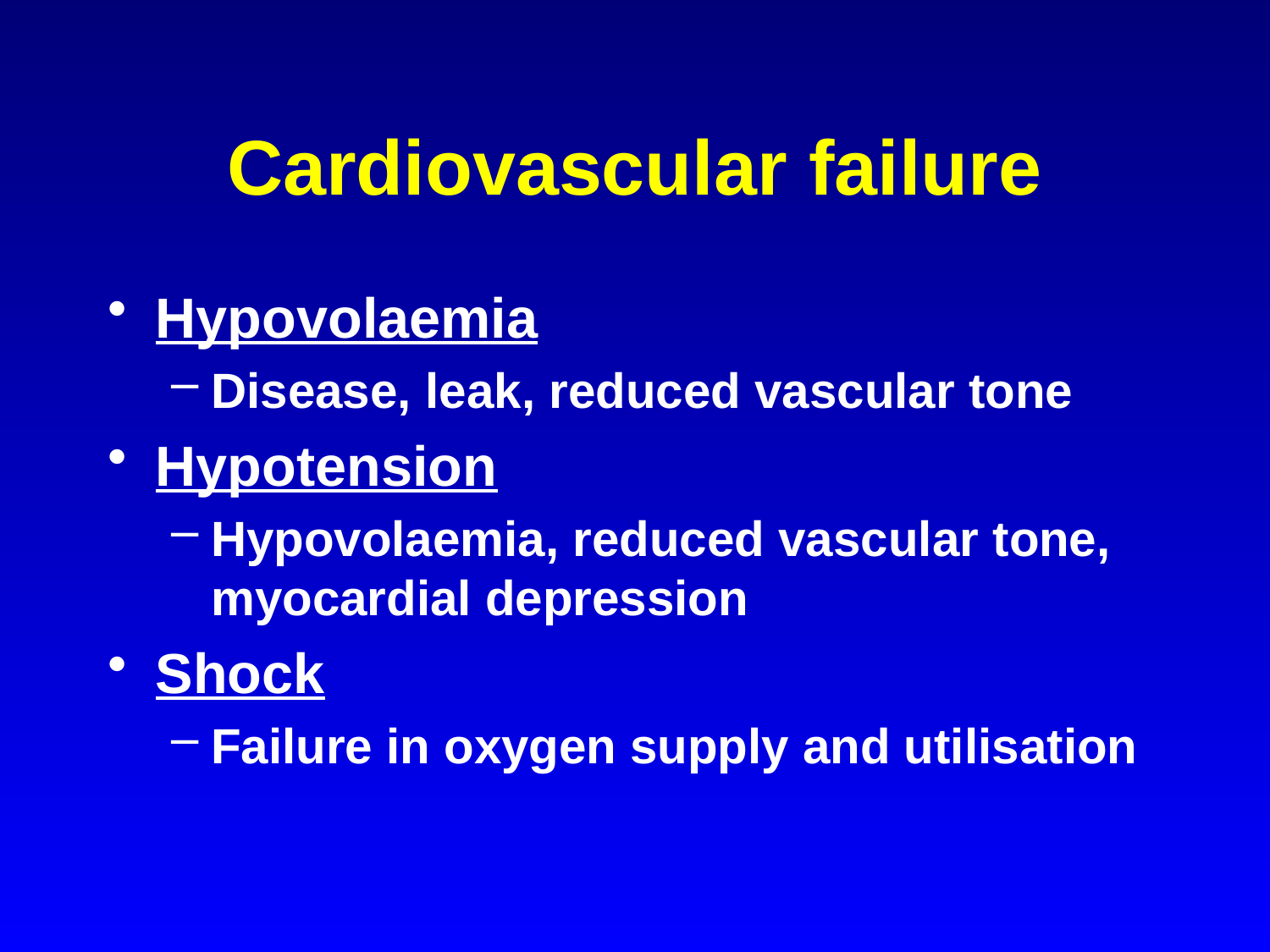

# Cardiovascular failure
Hypovolaemia
Disease, leak, reduced vascular tone
Hypotension
Hypovolaemia, reduced vascular tone, myocardial depression
Shock
Failure in oxygen supply and utilisation